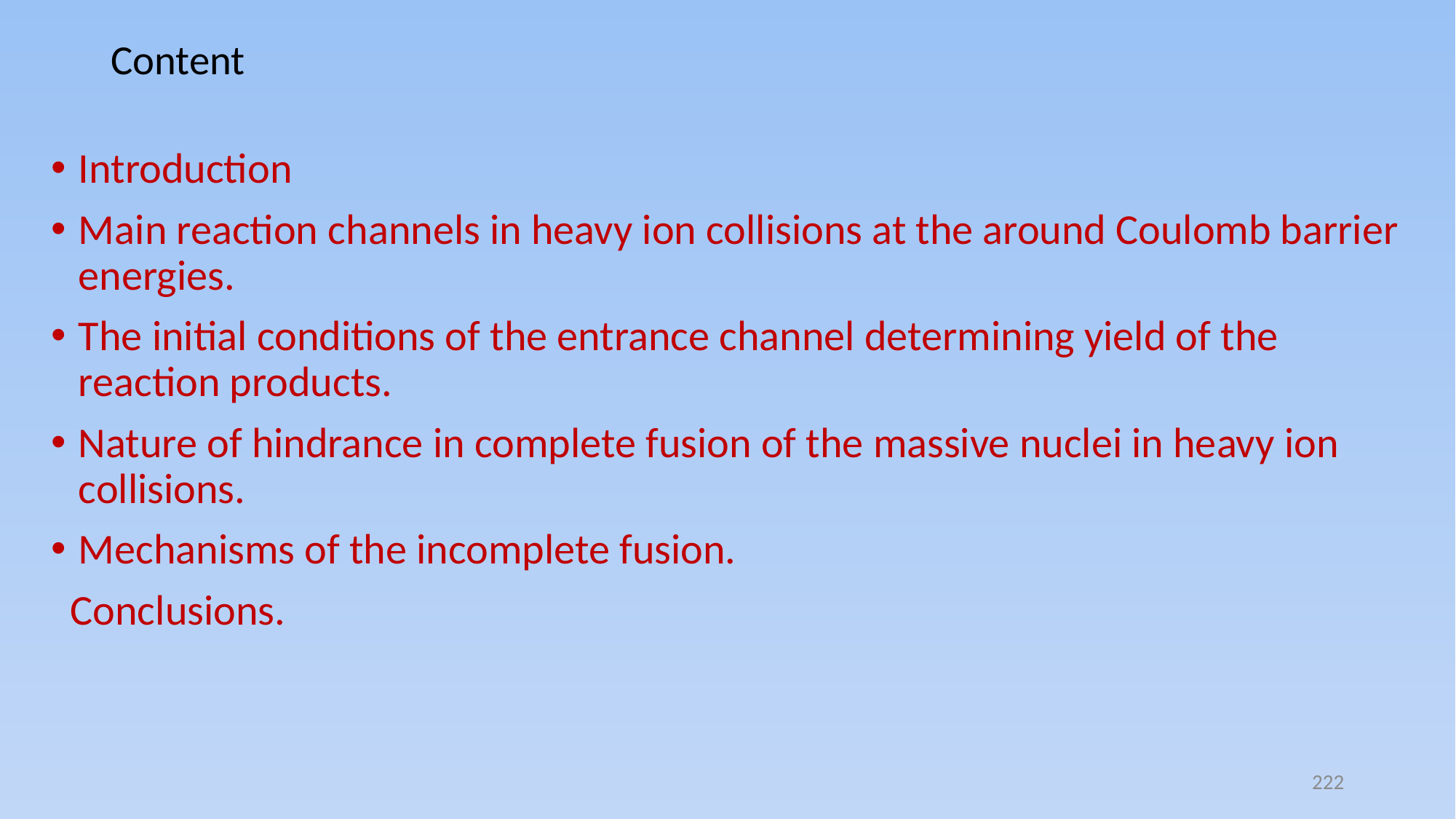

# Content
Introduction
Main reaction channels in heavy ion collisions at the around Coulomb barrier energies.
The initial conditions of the entrance channel determining yield of the reaction products.
Nature of hindrance in complete fusion of the massive nuclei in heavy ion collisions.
Mechanisms of the incomplete fusion.
  Conclusions.

222